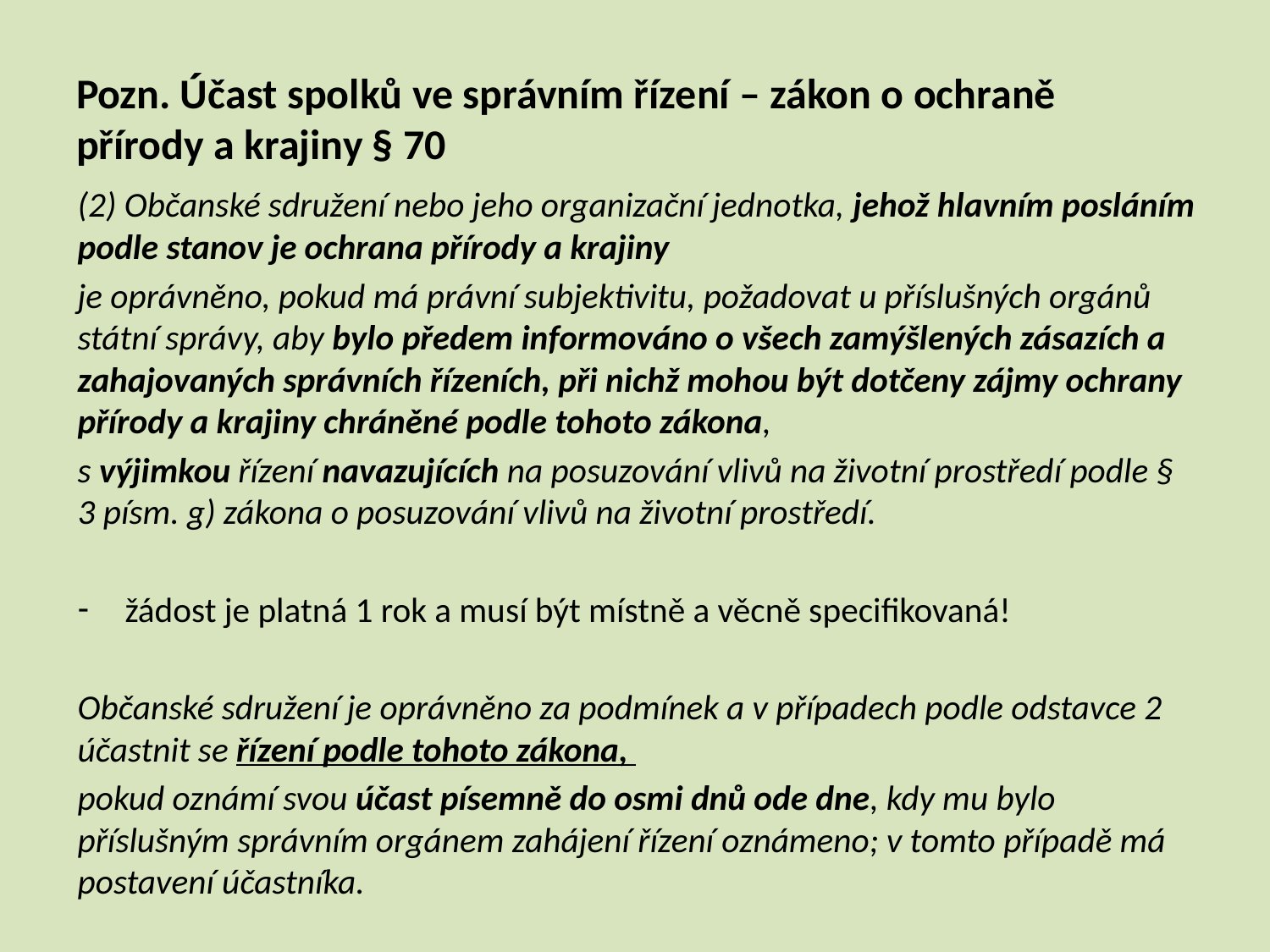

# Pozn. Účast spolků ve správním řízení – zákon o ochraně přírody a krajiny § 70
(2) Občanské sdružení nebo jeho organizační jednotka, jehož hlavním posláním podle stanov je ochrana přírody a krajiny
je oprávněno, pokud má právní subjektivitu, požadovat u příslušných orgánů státní správy, aby bylo předem informováno o všech zamýšlených zásazích a zahajovaných správních řízeních, při nichž mohou být dotčeny zájmy ochrany přírody a krajiny chráněné podle tohoto zákona,
s výjimkou řízení navazujících na posuzování vlivů na životní prostředí podle § 3 písm. g) zákona o posuzování vlivů na životní prostředí.

žádost je platná 1 rok a musí být místně a věcně specifikovaná!

Občanské sdružení je oprávněno za podmínek a v případech podle odstavce 2 účastnit se řízení podle tohoto zákona,
pokud oznámí svou účast písemně do osmi dnů ode dne, kdy mu bylo příslušným správním orgánem zahájení řízení oznámeno; v tomto případě má postavení účastníka.